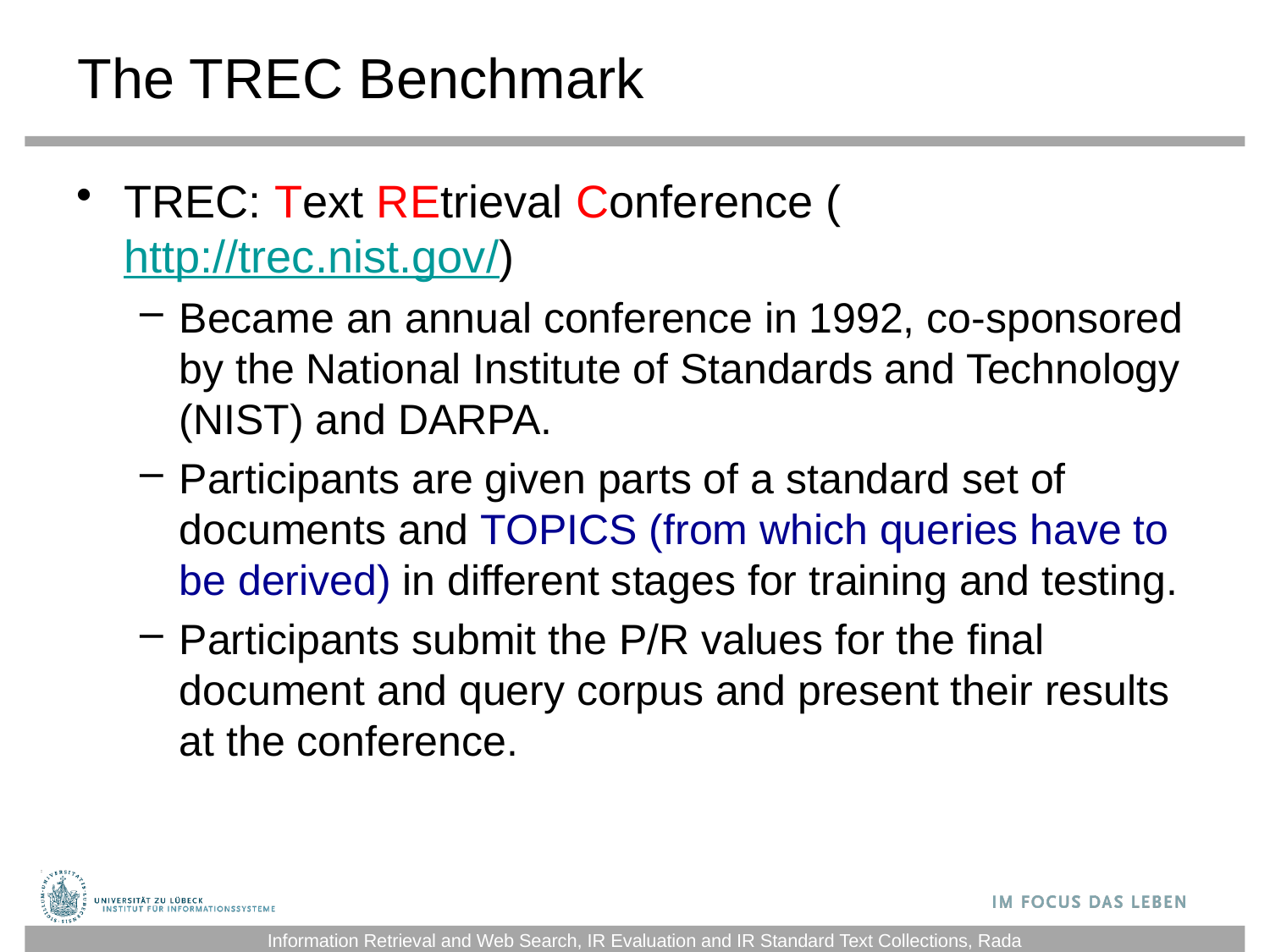

# The TREC Benchmark
TREC: Text REtrieval Conference (http://trec.nist.gov/)
Became an annual conference in 1992, co-sponsored by the National Institute of Standards and Technology (NIST) and DARPA.
Participants are given parts of a standard set of documents and TOPICS (from which queries have to be derived) in different stages for training and testing.
Participants submit the P/R values for the final document and query corpus and present their results at the conference.

Information Retrieval and Web Search, IR Evaluation and IR Standard Text Collections, Rada Mihalcea